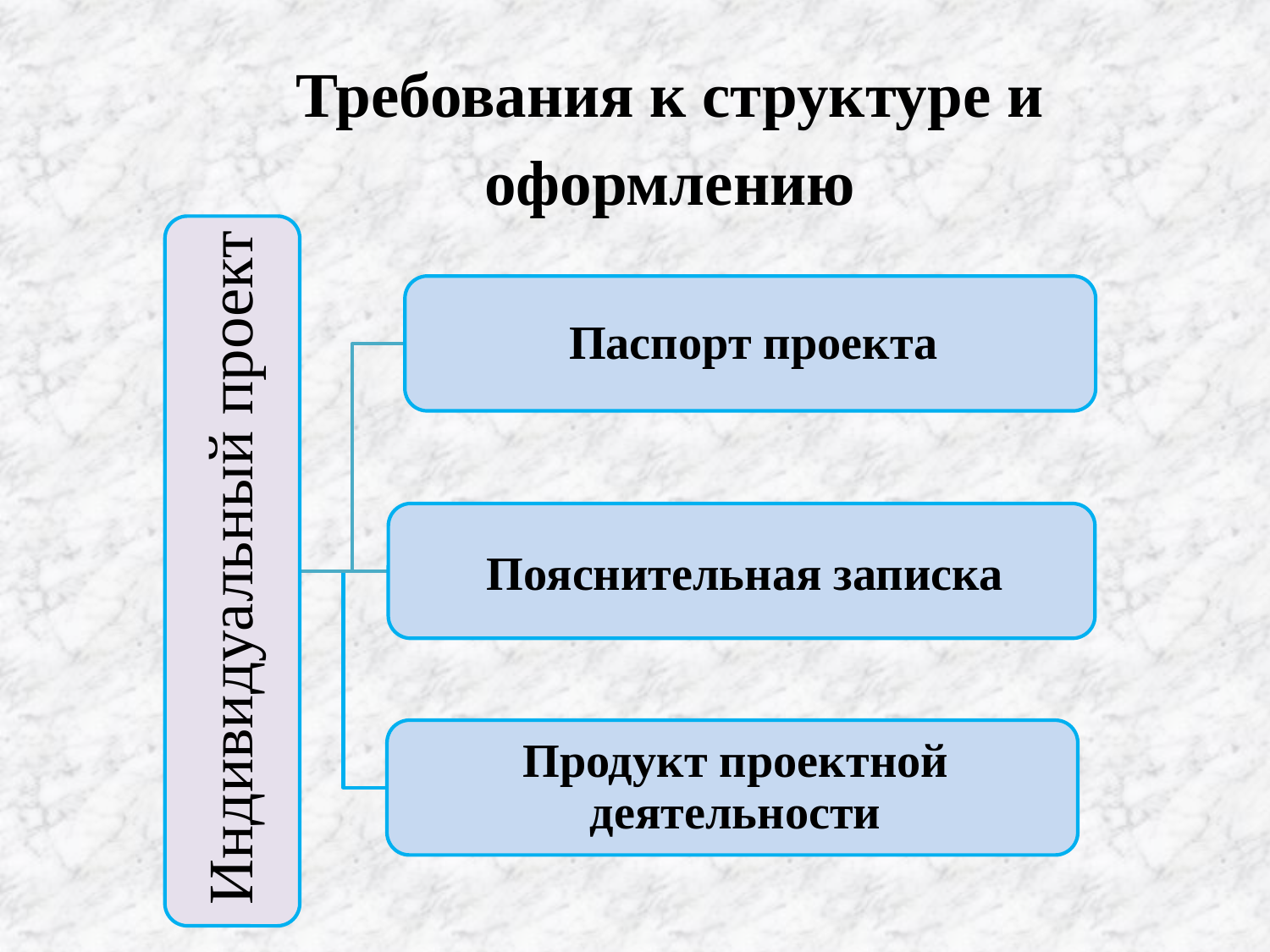

Требования к структуре и оформлению

Индивидуальный проект
Паспорт проекта
Пояснительная записка
Продукт проектной деятельности